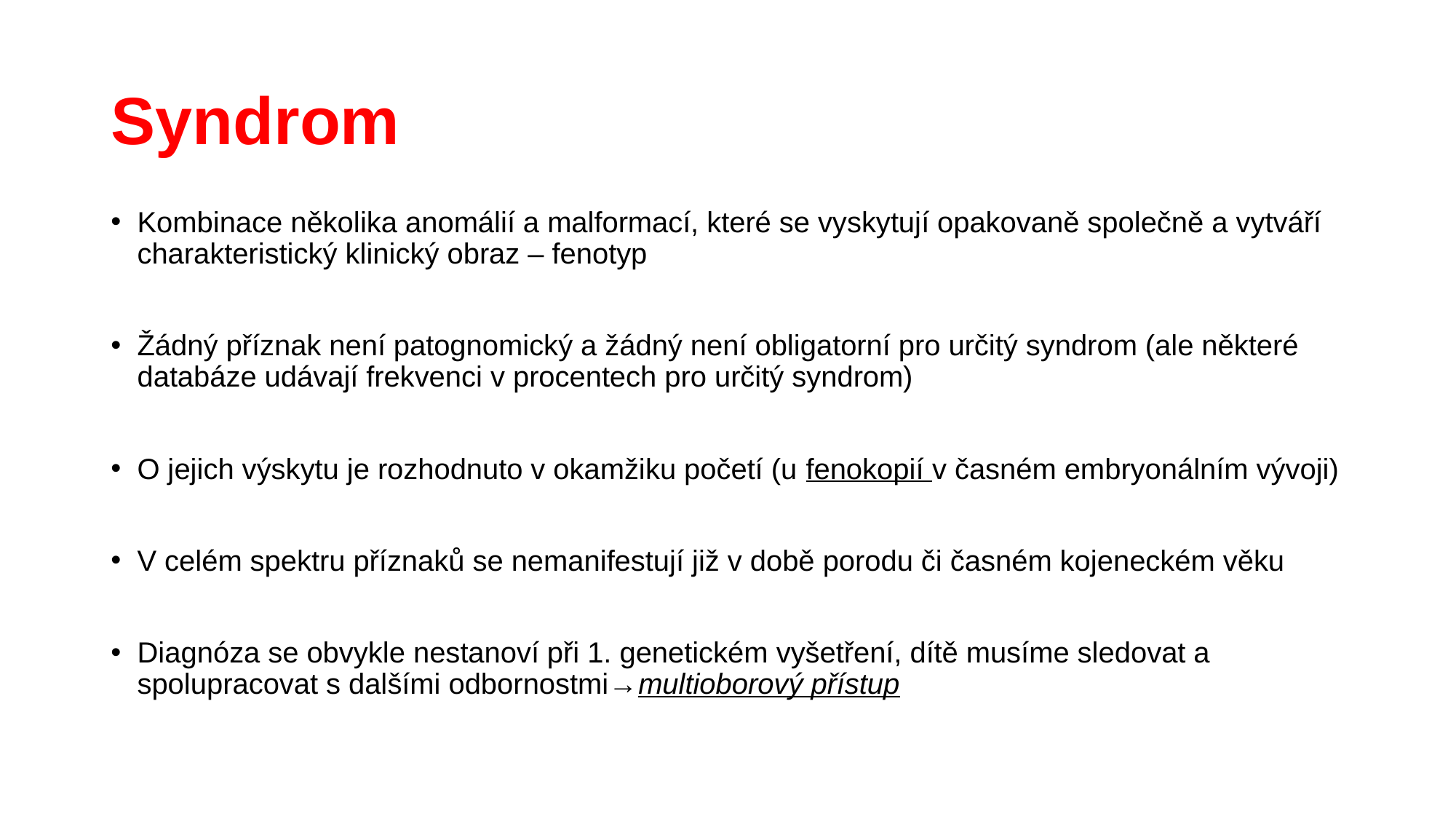

# Syndrom
Kombinace několika anomálií a malformací, které se vyskytují opakovaně společně a vytváří charakteristický klinický obraz – fenotyp

Žádný příznak není patognomický a žádný není obligatorní pro určitý syndrom (ale některé databáze udávají frekvenci v procentech pro určitý syndrom)

O jejich výskytu je rozhodnuto v okamžiku početí (u fenokopií v časném embryonálním vývoji)

V celém spektru příznaků se nemanifestují již v době porodu či časném kojeneckém věku

Diagnóza se obvykle nestanoví při 1. genetickém vyšetření, dítě musíme sledovat a spolupracovat s dalšími odbornostmi→multioborový přístup